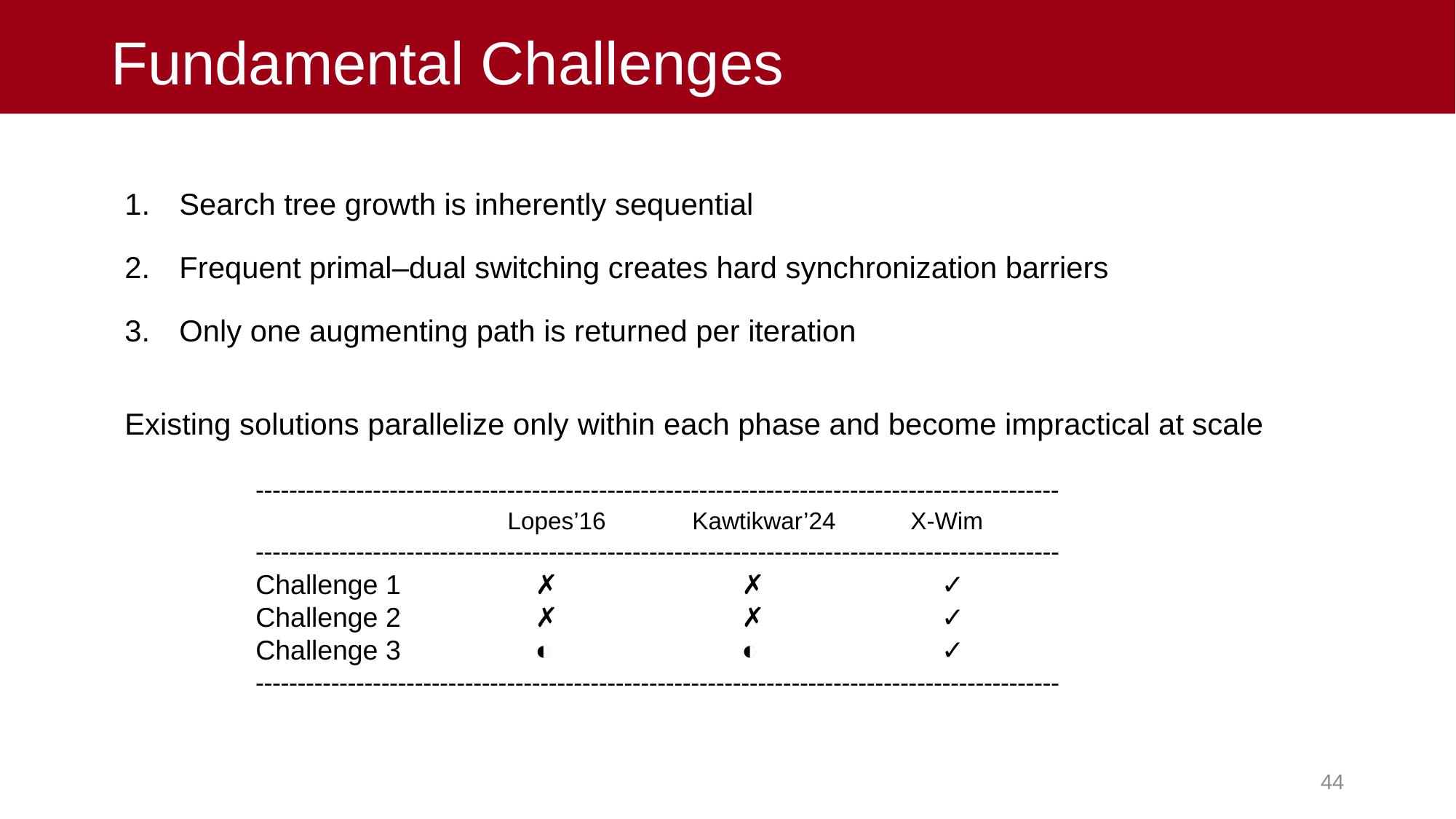

# Fundamental Challenges

Search tree growth is inherently sequential
Frequent primal–dual switching creates hard synchronization barriers
Only one augmenting path is returned per iteration
Existing solutions parallelize only within each phase and become impractical at scale

------------------------------------------------------------------------------------------------
		     Lopes’16	Kawtikwar’24	X-Wim
------------------------------------------------------------------------------------------------
Challenge 1	        ✗		        ✗		     ✓
Challenge 2 	        ✗ 		        ✗ 		     ✓
Challenge 3	        ◐ 		        ◐ 		     ✓
------------------------------------------------------------------------------------------------
44